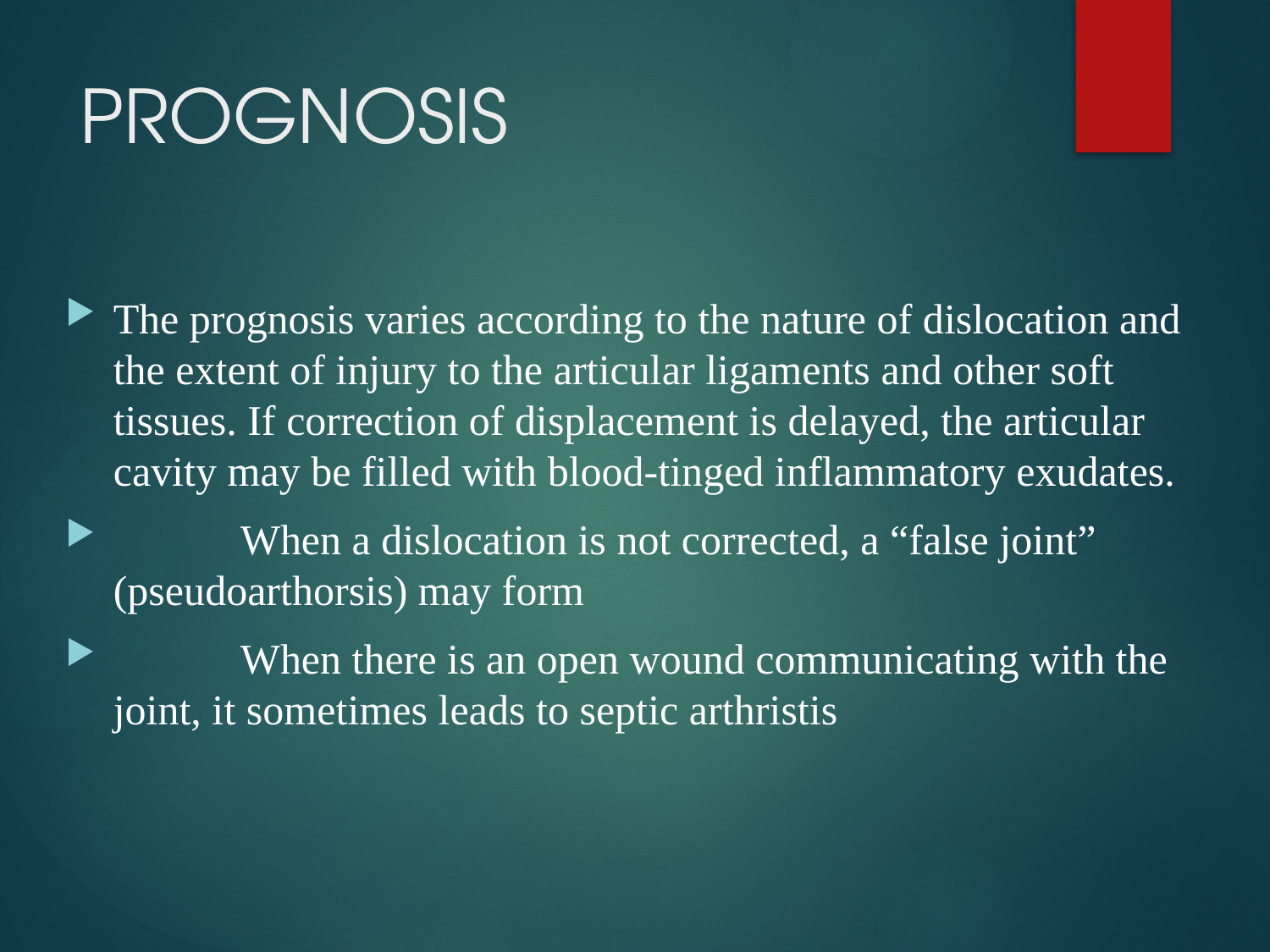

# PROGNOSIS
The prognosis varies according to the nature of dislocation and the extent of injury to the articular ligaments and other soft tissues. If correction of displacement is delayed, the articular cavity may be filled with blood-tinged inflammatory exudates.
	When a dislocation is not corrected, a “false joint” (pseudoarthorsis) may form
	When there is an open wound communicating with the joint, it sometimes leads to septic arthristis